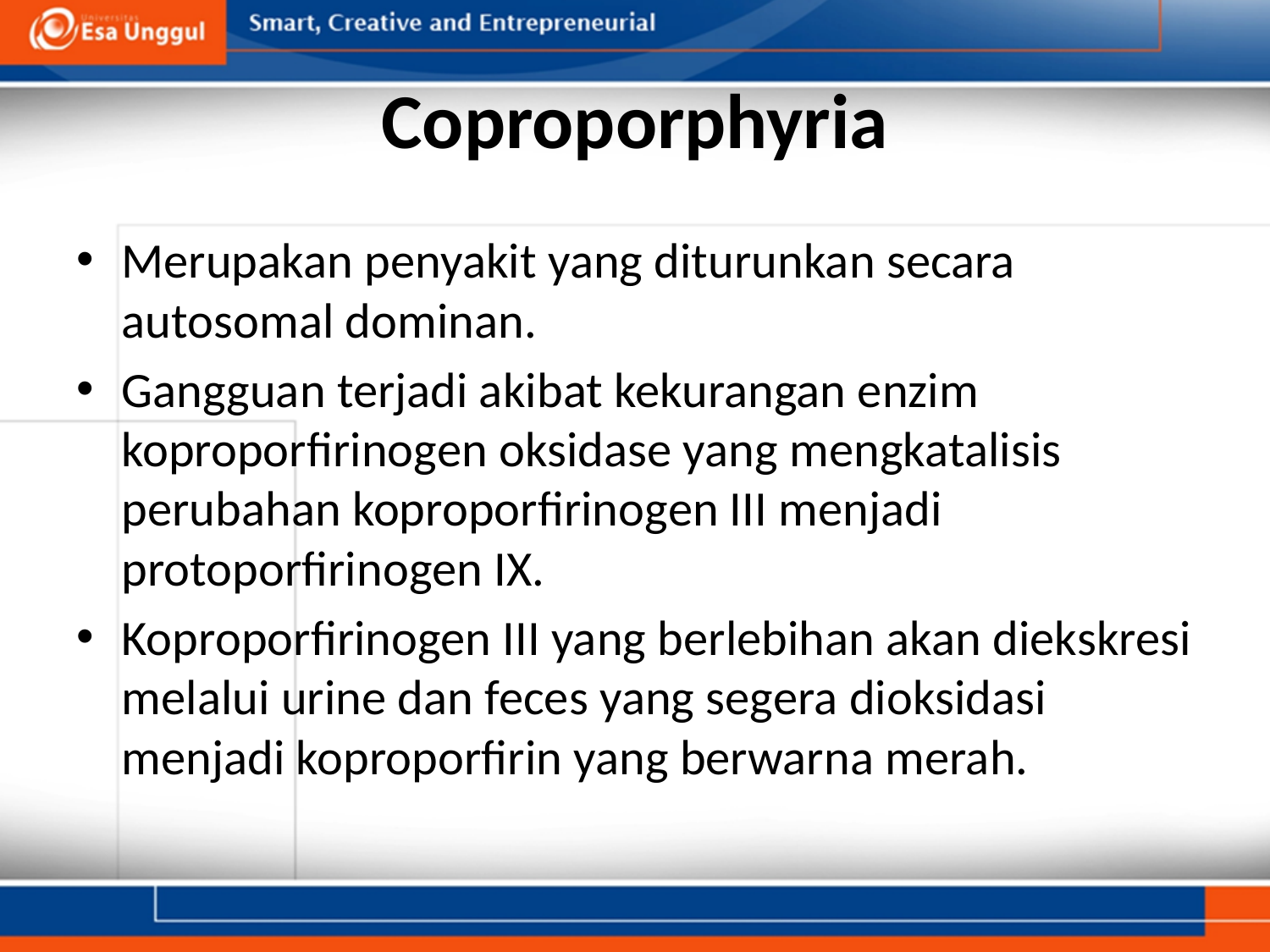

# Coproporphyria
Merupakan penyakit yang diturunkan secara autosomal dominan.
Gangguan terjadi akibat kekurangan enzim koproporfirinogen oksidase yang mengkatalisis perubahan koproporfirinogen III menjadi protoporfirinogen IX.
Koproporfirinogen III yang berlebihan akan diekskresi melalui urine dan feces yang segera dioksidasi menjadi koproporfirin yang berwarna merah.